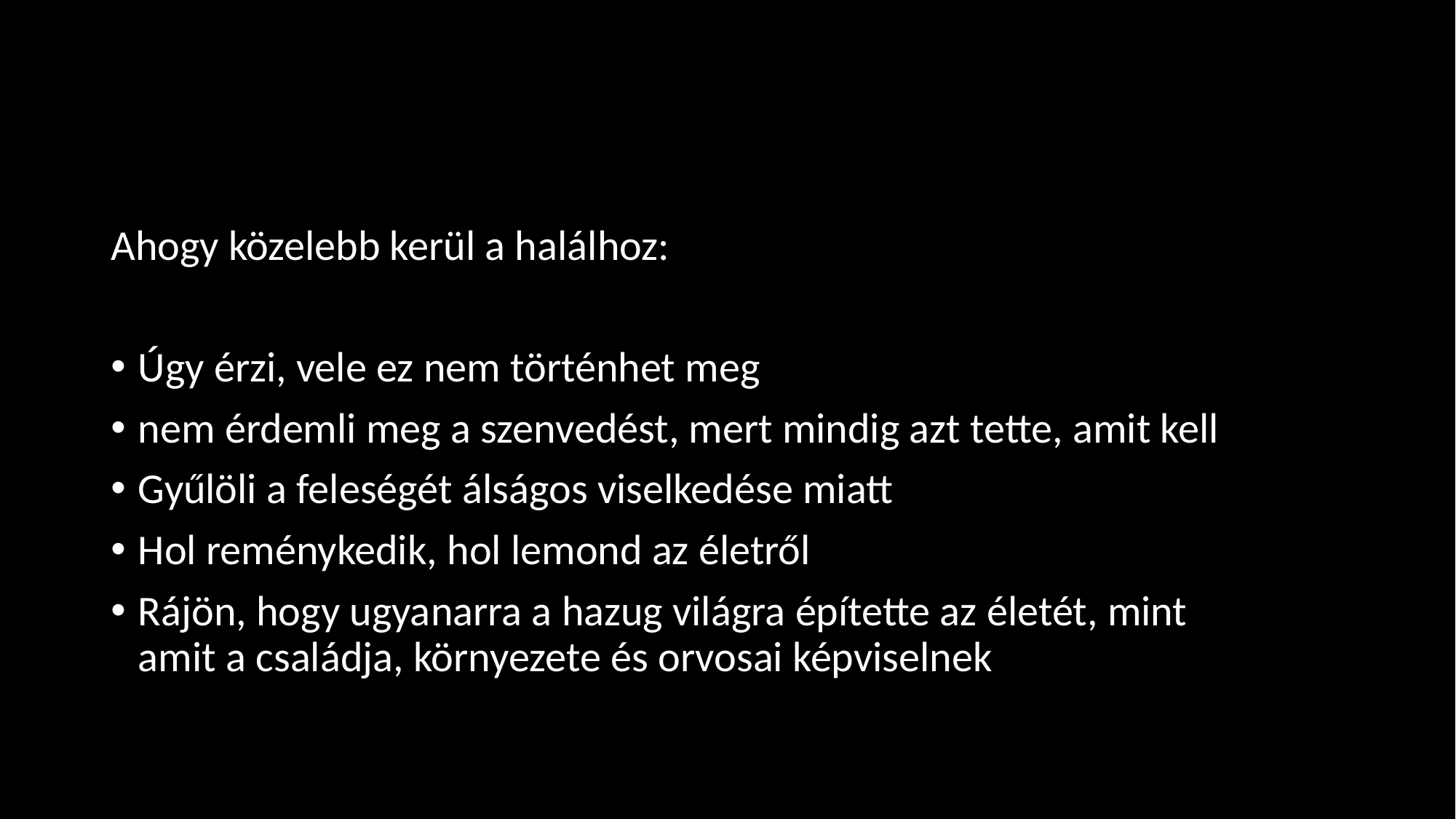

#
Ahogy közelebb kerül a halálhoz:

Úgy érzi, vele ez nem történhet meg
nem érdemli meg a szenvedést, mert mindig azt tette, amit kell
Gyűlöli a feleségét álságos viselkedése miatt
Hol reménykedik, hol lemond az életről
Rájön, hogy ugyanarra a hazug világra építette az életét, mint amit a családja, környezete és orvosai képviselnek